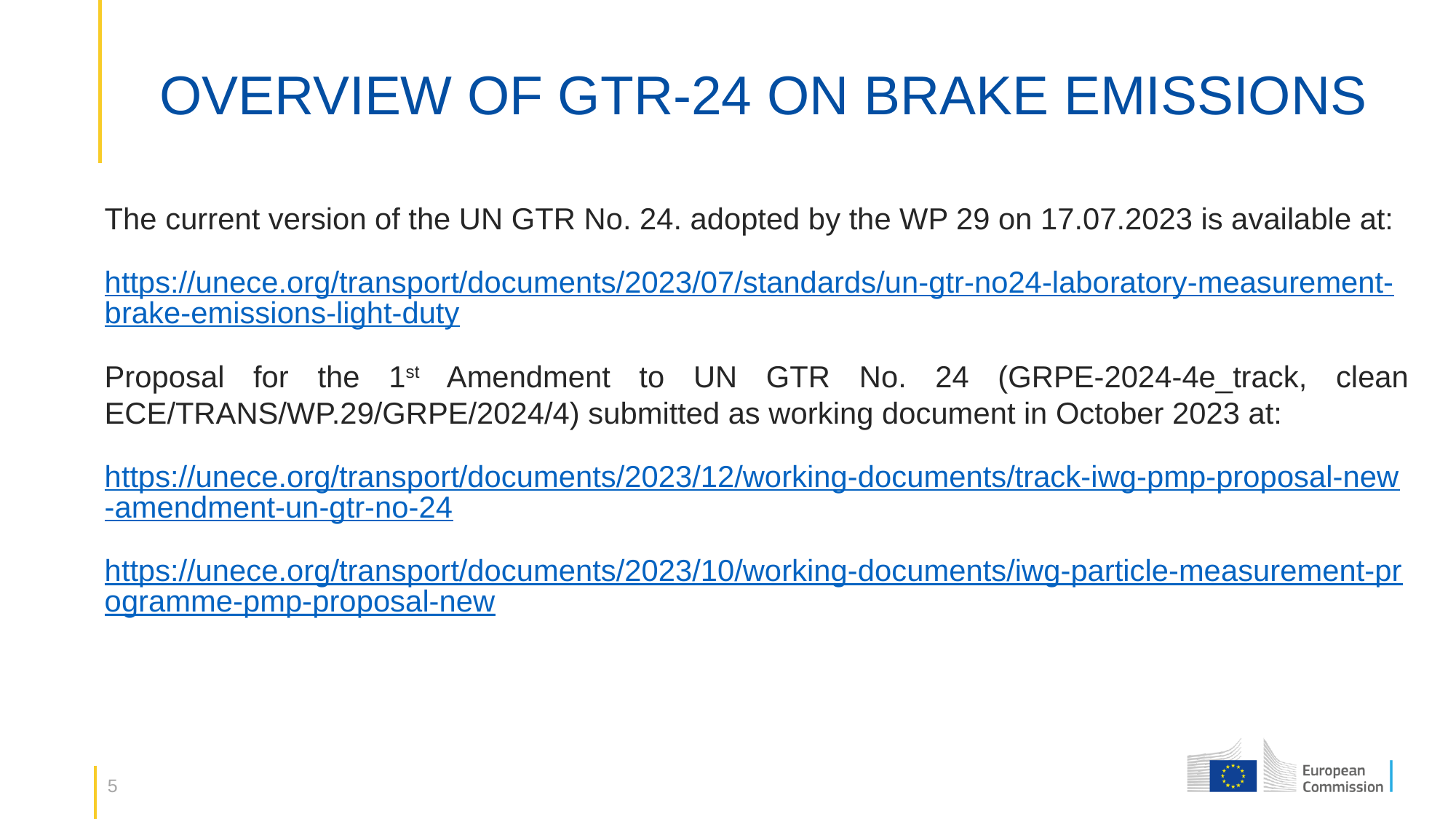

# OVERVIEW OF GTR-24 ON BRAKE EMISSIONS
The current version of the UN GTR No. 24. adopted by the WP 29 on 17.07.2023 is available at:
https://unece.org/transport/documents/2023/07/standards/un-gtr-no24-laboratory-measurement-brake-emissions-light-duty
Proposal for the 1st Amendment to UN GTR No. 24 (GRPE-2024-4e_track, clean ECE/TRANS/WP.29/GRPE/2024/4) submitted as working document in October 2023 at:
https://unece.org/transport/documents/2023/12/working-documents/track-iwg-pmp-proposal-new-amendment-un-gtr-no-24
https://unece.org/transport/documents/2023/10/working-documents/iwg-particle-measurement-programme-pmp-proposal-new